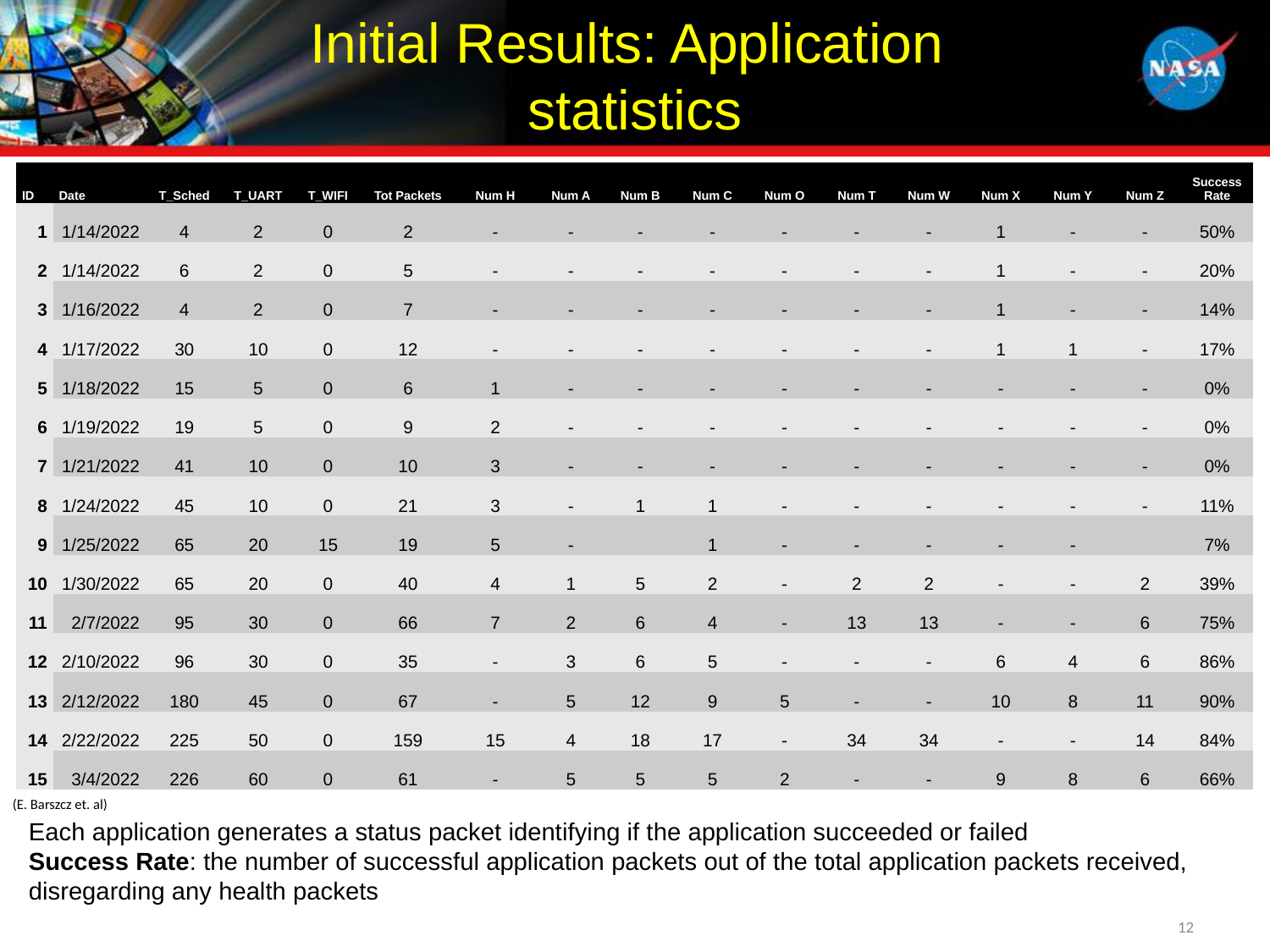

# Initial Results: Application statistics
| ID | Date | T\_Sched | T\_UART | T\_WIFI | Tot Packets | Num H | Num A | Num B | Num C | Num O | Num T | Num W | Num X | Num Y | Num Z | Success Rate |
| --- | --- | --- | --- | --- | --- | --- | --- | --- | --- | --- | --- | --- | --- | --- | --- | --- |
| 1 | 1/14/2022 | 4 | 2 | 0 | 2 | - | - | - | - | - | - | - | 1 | - | - | 50% |
| 2 | 1/14/2022 | 6 | 2 | 0 | 5 | - | - | - | - | - | - | - | 1 | - | - | 20% |
| 3 | 1/16/2022 | 4 | 2 | 0 | 7 | - | - | - | - | - | - | - | 1 | - | - | 14% |
| 4 | 1/17/2022 | 30 | 10 | 0 | 12 | - | - | - | - | - | - | - | 1 | 1 | - | 17% |
| 5 | 1/18/2022 | 15 | 5 | 0 | 6 | 1 | - | - | - | - | - | - | - | - | - | 0% |
| 6 | 1/19/2022 | 19 | 5 | 0 | 9 | 2 | - | - | - | - | - | - | - | - | - | 0% |
| 7 | 1/21/2022 | 41 | 10 | 0 | 10 | 3 | - | - | - | - | - | - | - | - | - | 0% |
| 8 | 1/24/2022 | 45 | 10 | 0 | 21 | 3 | - | 1 | 1 | - | - | - | - | - | - | 11% |
| 9 | 1/25/2022 | 65 | 20 | 15 | 19 | 5 | - |  | 1 | - | - | - | - | - |  | 7% |
| 10 | 1/30/2022 | 65 | 20 | 0 | 40 | 4 | 1 | 5 | 2 | - | 2 | 2 | - | - | 2 | 39% |
| 11 | 2/7/2022 | 95 | 30 | 0 | 66 | 7 | 2 | 6 | 4 | - | 13 | 13 | - | - | 6 | 75% |
| 12 | 2/10/2022 | 96 | 30 | 0 | 35 | - | 3 | 6 | 5 | - | - | - | 6 | 4 | 6 | 86% |
| 13 | 2/12/2022 | 180 | 45 | 0 | 67 | - | 5 | 12 | 9 | 5 | - | - | 10 | 8 | 11 | 90% |
| 14 | 2/22/2022 | 225 | 50 | 0 | 159 | 15 | 4 | 18 | 17 | - | 34 | 34 | - | - | 14 | 84% |
| 15 | 3/4/2022 | 226 | 60 | 0 | 61 | - | 5 | 5 | 5 | 2 | - | - | 9 | 8 | 6 | 66% |
(E. Barszcz et. al)
Each application generates a status packet identifying if the application succeeded or failed
Success Rate: the number of successful application packets out of the total application packets received, disregarding any health packets
12